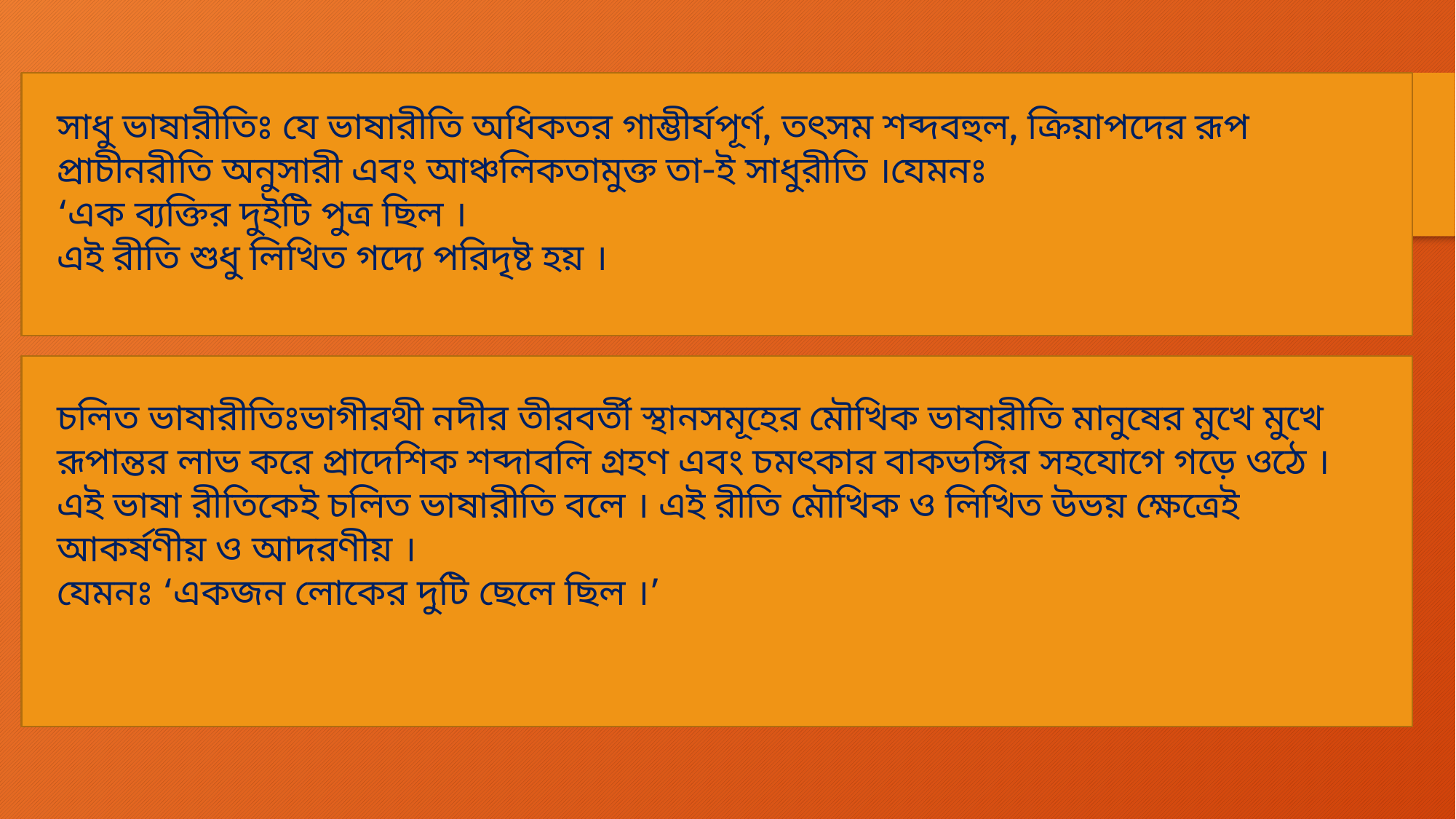

সাধু ভাষারীতিঃ যে ভাষারীতি অধিকতর গাম্ভীর্যপূর্ণ, তৎসম শব্দবহুল, ক্রিয়াপদের রূপ প্রাচীনরীতি অনুসারী এবং আঞ্চলিকতামুক্ত তা-ই সাধুরীতি ।যেমনঃ
‘এক ব্যক্তির দুইটি পুত্র ছিল ।
এই রীতি শুধু লিখিত গদ্যে পরিদৃষ্ট হয় ।

চলিত ভাষারীতিঃভাগীরথী নদীর তীরবর্তী স্থানসমূহের মৌখিক ভাষারীতি মানুষের মুখে মুখে রূপান্তর লাভ করে প্রাদেশিক শব্দাবলি গ্রহণ এবং চমৎকার বাকভঙ্গির সহযোগে গড়ে ওঠে । এই ভাষা রীতিকেই চলিত ভাষারীতি বলে । এই রীতি মৌখিক ও লিখিত উভয় ক্ষেত্রেই আকর্ষণীয় ও আদরণীয় ।
যেমনঃ ‘একজন লোকের দুটি ছেলে ছিল ।’